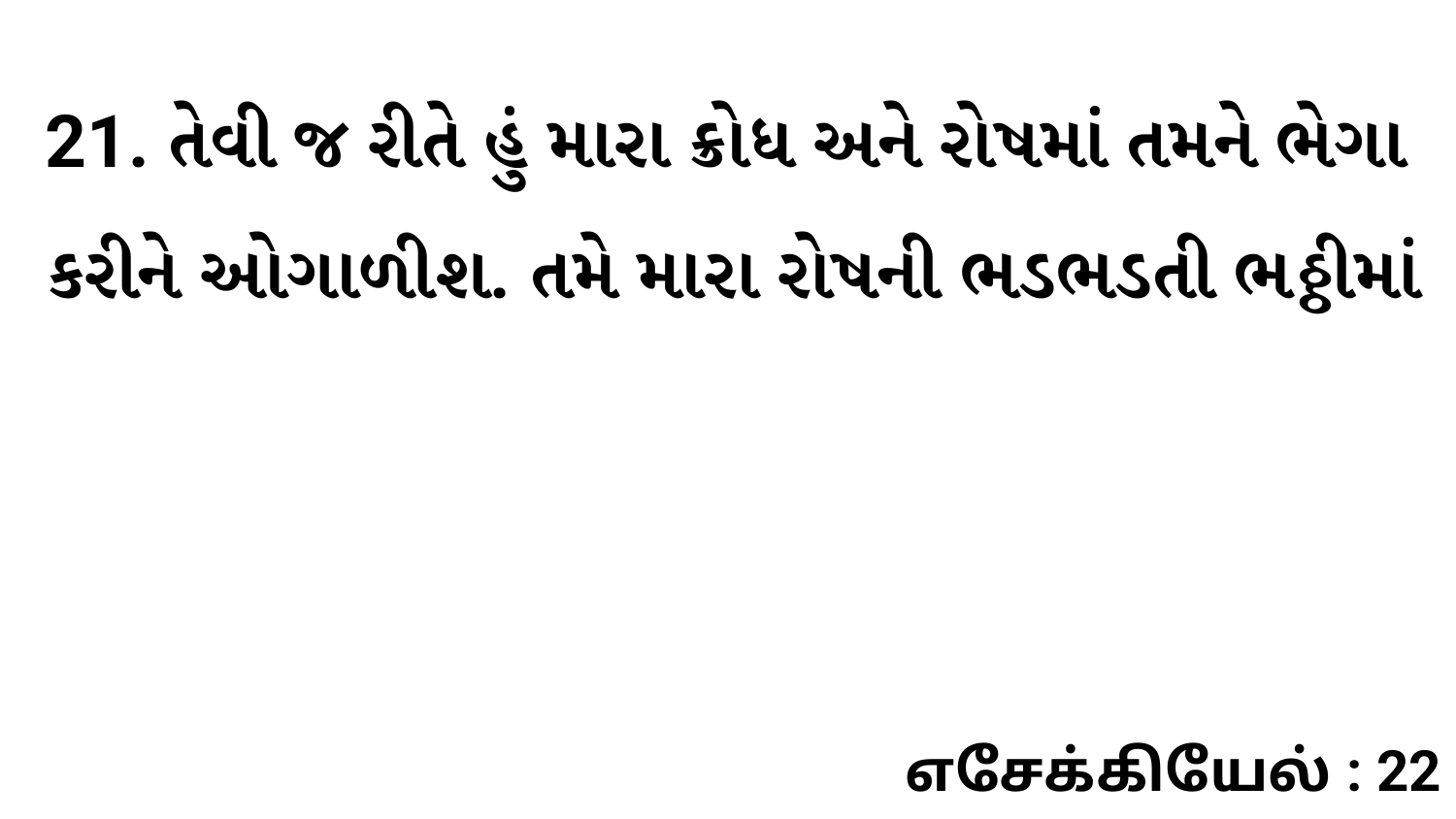

21. તેવી જ રીતે હું મારા ક્રોધ અને રોષમાં તમને ભેગા કરીને ઓગાળીશ. તમે મારા રોષની ભડભડતી ભઠ્ઠીમાં
எசேக்கியேல் : 22